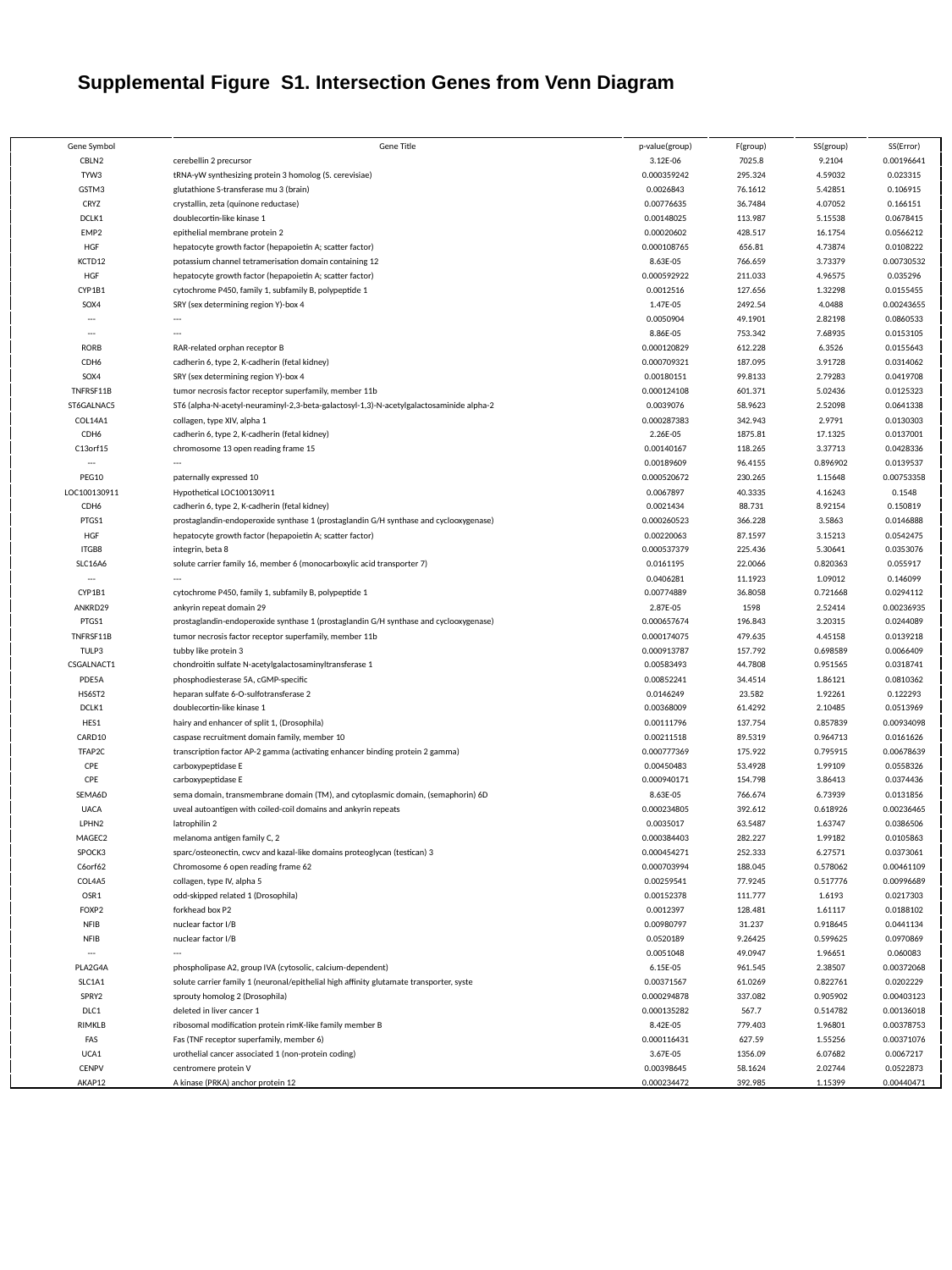

Supplemental Figure  S1. Intersection Genes from Venn Diagram
| Gene Symbol | Gene Title | p-value(group) | F(group) | SS(group) | SS(Error) |
| --- | --- | --- | --- | --- | --- |
| CBLN2 | cerebellin 2 precursor | 3.12E-06 | 7025.8 | 9.2104 | 0.00196641 |
| TYW3 | tRNA-yW synthesizing protein 3 homolog (S. cerevisiae) | 0.000359242 | 295.324 | 4.59032 | 0.023315 |
| GSTM3 | glutathione S-transferase mu 3 (brain) | 0.0026843 | 76.1612 | 5.42851 | 0.106915 |
| CRYZ | crystallin, zeta (quinone reductase) | 0.00776635 | 36.7484 | 4.07052 | 0.166151 |
| DCLK1 | doublecortin-like kinase 1 | 0.00148025 | 113.987 | 5.15538 | 0.0678415 |
| EMP2 | epithelial membrane protein 2 | 0.00020602 | 428.517 | 16.1754 | 0.0566212 |
| HGF | hepatocyte growth factor (hepapoietin A; scatter factor) | 0.000108765 | 656.81 | 4.73874 | 0.0108222 |
| KCTD12 | potassium channel tetramerisation domain containing 12 | 8.63E-05 | 766.659 | 3.73379 | 0.00730532 |
| HGF | hepatocyte growth factor (hepapoietin A; scatter factor) | 0.000592922 | 211.033 | 4.96575 | 0.035296 |
| CYP1B1 | cytochrome P450, family 1, subfamily B, polypeptide 1 | 0.0012516 | 127.656 | 1.32298 | 0.0155455 |
| SOX4 | SRY (sex determining region Y)-box 4 | 1.47E-05 | 2492.54 | 4.0488 | 0.00243655 |
| --- | --- | 0.0050904 | 49.1901 | 2.82198 | 0.0860533 |
| --- | --- | 8.86E-05 | 753.342 | 7.68935 | 0.0153105 |
| RORB | RAR-related orphan receptor B | 0.000120829 | 612.228 | 6.3526 | 0.0155643 |
| CDH6 | cadherin 6, type 2, K-cadherin (fetal kidney) | 0.000709321 | 187.095 | 3.91728 | 0.0314062 |
| SOX4 | SRY (sex determining region Y)-box 4 | 0.00180151 | 99.8133 | 2.79283 | 0.0419708 |
| TNFRSF11B | tumor necrosis factor receptor superfamily, member 11b | 0.000124108 | 601.371 | 5.02436 | 0.0125323 |
| ST6GALNAC5 | ST6 (alpha-N-acetyl-neuraminyl-2,3-beta-galactosyl-1,3)-N-acetylgalactosaminide alpha-2 | 0.0039076 | 58.9623 | 2.52098 | 0.0641338 |
| COL14A1 | collagen, type XIV, alpha 1 | 0.000287383 | 342.943 | 2.9791 | 0.0130303 |
| CDH6 | cadherin 6, type 2, K-cadherin (fetal kidney) | 2.26E-05 | 1875.81 | 17.1325 | 0.0137001 |
| C13orf15 | chromosome 13 open reading frame 15 | 0.00140167 | 118.265 | 3.37713 | 0.0428336 |
| --- | --- | 0.00189609 | 96.4155 | 0.896902 | 0.0139537 |
| PEG10 | paternally expressed 10 | 0.000520672 | 230.265 | 1.15648 | 0.00753358 |
| LOC100130911 | Hypothetical LOC100130911 | 0.0067897 | 40.3335 | 4.16243 | 0.1548 |
| CDH6 | cadherin 6, type 2, K-cadherin (fetal kidney) | 0.0021434 | 88.731 | 8.92154 | 0.150819 |
| PTGS1 | prostaglandin-endoperoxide synthase 1 (prostaglandin G/H synthase and cyclooxygenase) | 0.000260523 | 366.228 | 3.5863 | 0.0146888 |
| HGF | hepatocyte growth factor (hepapoietin A; scatter factor) | 0.00220063 | 87.1597 | 3.15213 | 0.0542475 |
| ITGB8 | integrin, beta 8 | 0.000537379 | 225.436 | 5.30641 | 0.0353076 |
| SLC16A6 | solute carrier family 16, member 6 (monocarboxylic acid transporter 7) | 0.0161195 | 22.0066 | 0.820363 | 0.055917 |
| --- | --- | 0.0406281 | 11.1923 | 1.09012 | 0.146099 |
| CYP1B1 | cytochrome P450, family 1, subfamily B, polypeptide 1 | 0.00774889 | 36.8058 | 0.721668 | 0.0294112 |
| ANKRD29 | ankyrin repeat domain 29 | 2.87E-05 | 1598 | 2.52414 | 0.00236935 |
| PTGS1 | prostaglandin-endoperoxide synthase 1 (prostaglandin G/H synthase and cyclooxygenase) | 0.000657674 | 196.843 | 3.20315 | 0.0244089 |
| TNFRSF11B | tumor necrosis factor receptor superfamily, member 11b | 0.000174075 | 479.635 | 4.45158 | 0.0139218 |
| TULP3 | tubby like protein 3 | 0.000913787 | 157.792 | 0.698589 | 0.0066409 |
| CSGALNACT1 | chondroitin sulfate N-acetylgalactosaminyltransferase 1 | 0.00583493 | 44.7808 | 0.951565 | 0.0318741 |
| PDE5A | phosphodiesterase 5A, cGMP-specific | 0.00852241 | 34.4514 | 1.86121 | 0.0810362 |
| HS6ST2 | heparan sulfate 6-O-sulfotransferase 2 | 0.0146249 | 23.582 | 1.92261 | 0.122293 |
| DCLK1 | doublecortin-like kinase 1 | 0.00368009 | 61.4292 | 2.10485 | 0.0513969 |
| HES1 | hairy and enhancer of split 1, (Drosophila) | 0.00111796 | 137.754 | 0.857839 | 0.00934098 |
| CARD10 | caspase recruitment domain family, member 10 | 0.00211518 | 89.5319 | 0.964713 | 0.0161626 |
| TFAP2C | transcription factor AP-2 gamma (activating enhancer binding protein 2 gamma) | 0.000777369 | 175.922 | 0.795915 | 0.00678639 |
| CPE | carboxypeptidase E | 0.00450483 | 53.4928 | 1.99109 | 0.0558326 |
| CPE | carboxypeptidase E | 0.000940171 | 154.798 | 3.86413 | 0.0374436 |
| SEMA6D | sema domain, transmembrane domain (TM), and cytoplasmic domain, (semaphorin) 6D | 8.63E-05 | 766.674 | 6.73939 | 0.0131856 |
| UACA | uveal autoantigen with coiled-coil domains and ankyrin repeats | 0.000234805 | 392.612 | 0.618926 | 0.00236465 |
| LPHN2 | latrophilin 2 | 0.0035017 | 63.5487 | 1.63747 | 0.0386506 |
| MAGEC2 | melanoma antigen family C, 2 | 0.000384403 | 282.227 | 1.99182 | 0.0105863 |
| SPOCK3 | sparc/osteonectin, cwcv and kazal-like domains proteoglycan (testican) 3 | 0.000454271 | 252.333 | 6.27571 | 0.0373061 |
| C6orf62 | Chromosome 6 open reading frame 62 | 0.000703994 | 188.045 | 0.578062 | 0.00461109 |
| COL4A5 | collagen, type IV, alpha 5 | 0.00259541 | 77.9245 | 0.517776 | 0.00996689 |
| OSR1 | odd-skipped related 1 (Drosophila) | 0.00152378 | 111.777 | 1.6193 | 0.0217303 |
| FOXP2 | forkhead box P2 | 0.0012397 | 128.481 | 1.61117 | 0.0188102 |
| NFIB | nuclear factor I/B | 0.00980797 | 31.237 | 0.918645 | 0.0441134 |
| NFIB | nuclear factor I/B | 0.0520189 | 9.26425 | 0.599625 | 0.0970869 |
| --- | --- | 0.0051048 | 49.0947 | 1.96651 | 0.060083 |
| PLA2G4A | phospholipase A2, group IVA (cytosolic, calcium-dependent) | 6.15E-05 | 961.545 | 2.38507 | 0.00372068 |
| SLC1A1 | solute carrier family 1 (neuronal/epithelial high affinity glutamate transporter, syste | 0.00371567 | 61.0269 | 0.822761 | 0.0202229 |
| SPRY2 | sprouty homolog 2 (Drosophila) | 0.000294878 | 337.082 | 0.905902 | 0.00403123 |
| DLC1 | deleted in liver cancer 1 | 0.000135282 | 567.7 | 0.514782 | 0.00136018 |
| RIMKLB | ribosomal modification protein rimK-like family member B | 8.42E-05 | 779.403 | 1.96801 | 0.00378753 |
| FAS | Fas (TNF receptor superfamily, member 6) | 0.000116431 | 627.59 | 1.55256 | 0.00371076 |
| UCA1 | urothelial cancer associated 1 (non-protein coding) | 3.67E-05 | 1356.09 | 6.07682 | 0.0067217 |
| CENPV | centromere protein V | 0.00398645 | 58.1624 | 2.02744 | 0.0522873 |
| AKAP12 | A kinase (PRKA) anchor protein 12 | 0.000234472 | 392.985 | 1.15399 | 0.00440471 |